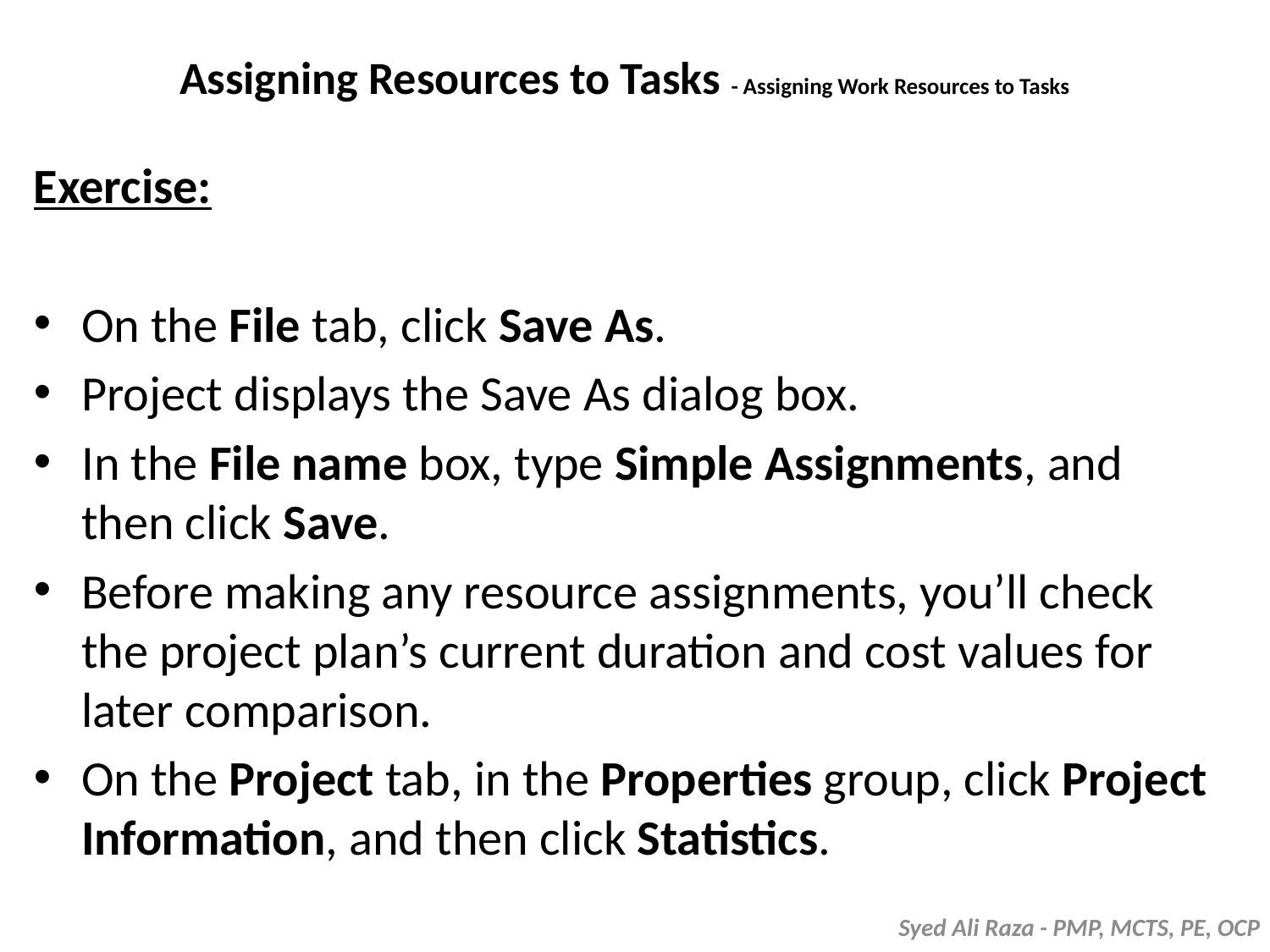

# Assigning Resources to Tasks - Assigning Work Resources to Tasks
Exercise:

On the File tab, click Save As.
Project displays the Save As dialog box.
In the File name box, type Simple Assignments, and then click Save.
Before making any resource assignments, you’ll check the project plan’s current duration and cost values for later comparison.
On the Project tab, in the Properties group, click Project Information, and then click Statistics.

Syed Ali Raza - PMP, MCTS, PE, OCP